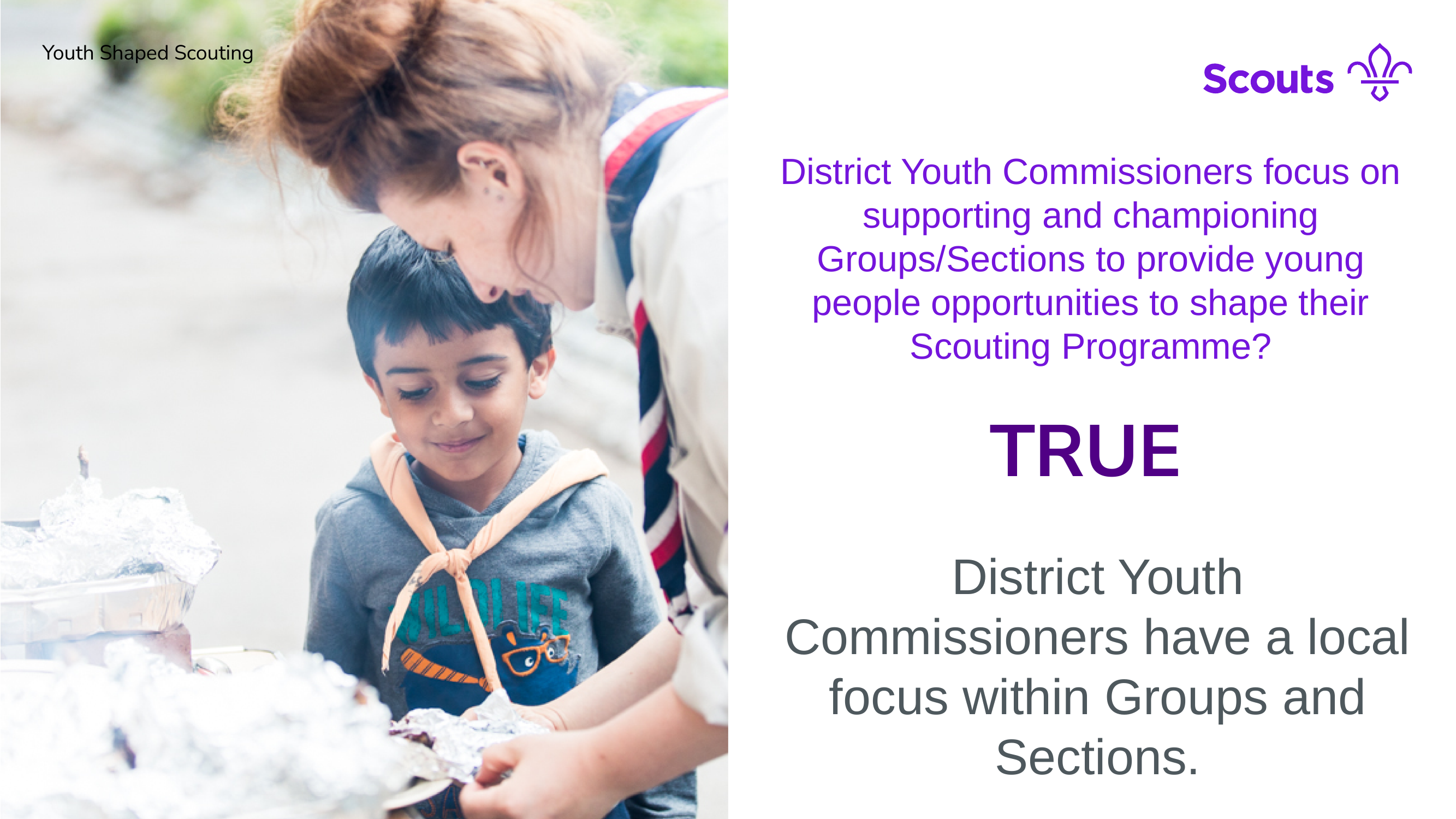

# Youth Shaped Scouting
District Youth Commissioners focus on supporting and championing Groups/Sections to provide young people opportunities to shape their Scouting Programme?
TRUE
District Youth Commissioners have a local focus within Groups and Sections.